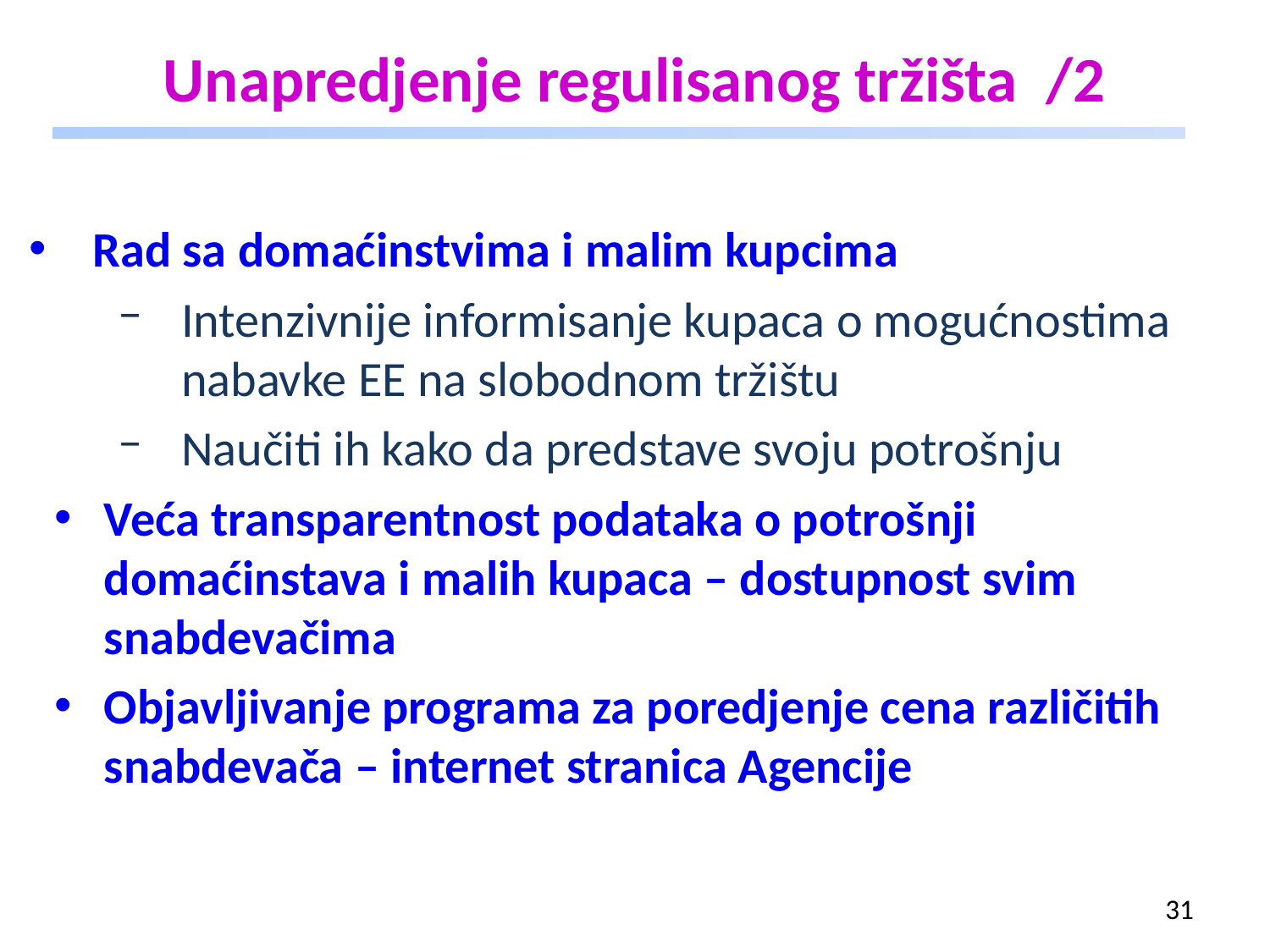

# Unapredjenje regulisanog tržišta  /2

Rad sa domaćinstvima i malim kupcima
Intenzivnije informisanje kupaca o mogućnostima nabavke EE na slobodnom tržištu
Naučiti ih kako da predstave svoju potrošnju
Veća transparentnost podataka o potrošnji domaćinstava i malih kupaca – dostupnost svim snabdevačima
Objavljivanje programa za poredjenje cena različitih snabdevača – internet stranica Agencije

31